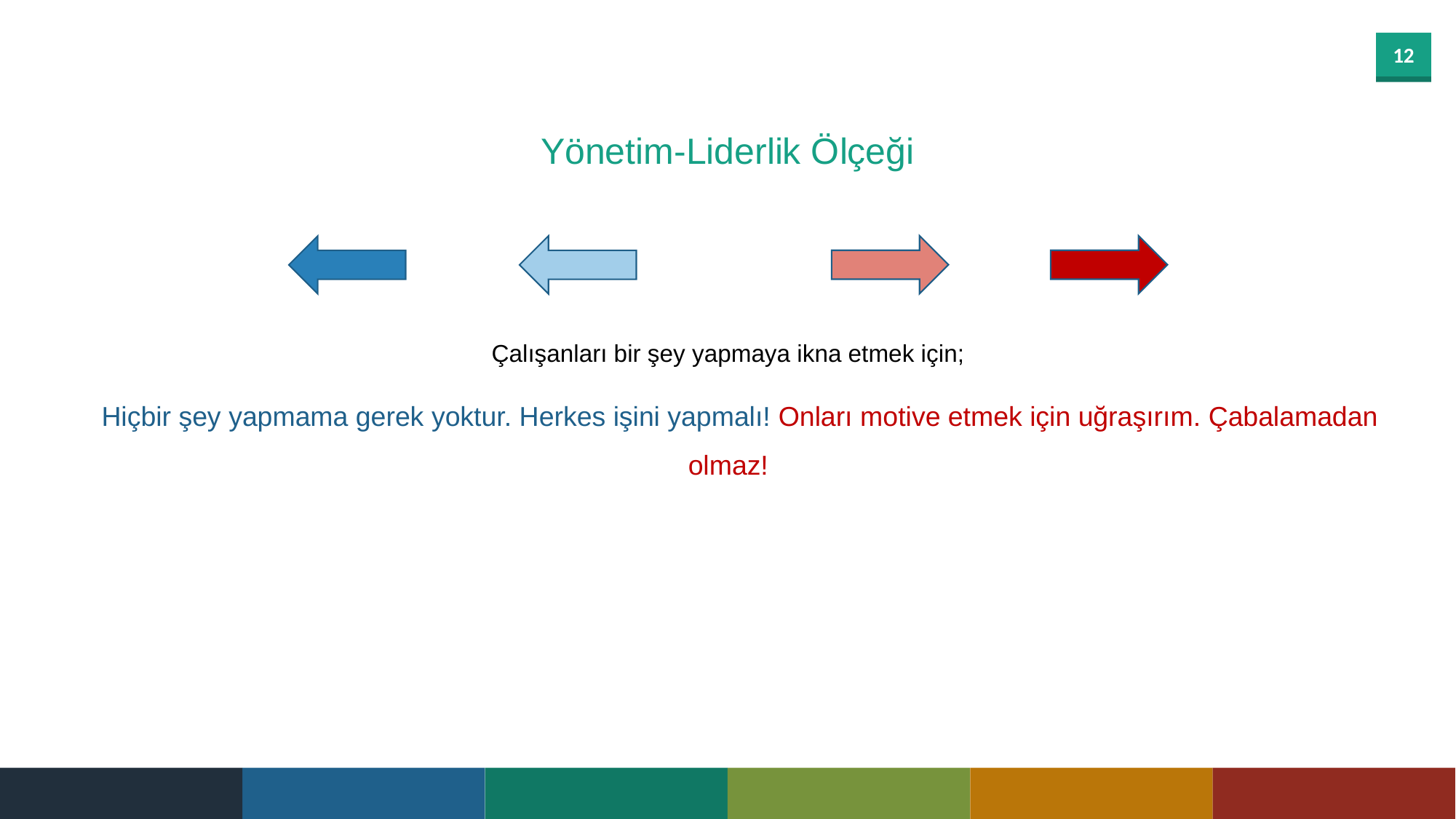

Yönetim-Liderlik Ölçeği

Çalışanları bir şey yapmaya ikna etmek için;
   Hiçbir şey yapmama gerek yoktur. Herkes işini yapmalı! Onları motive etmek için uğraşırım. Çabalamadan olmaz!